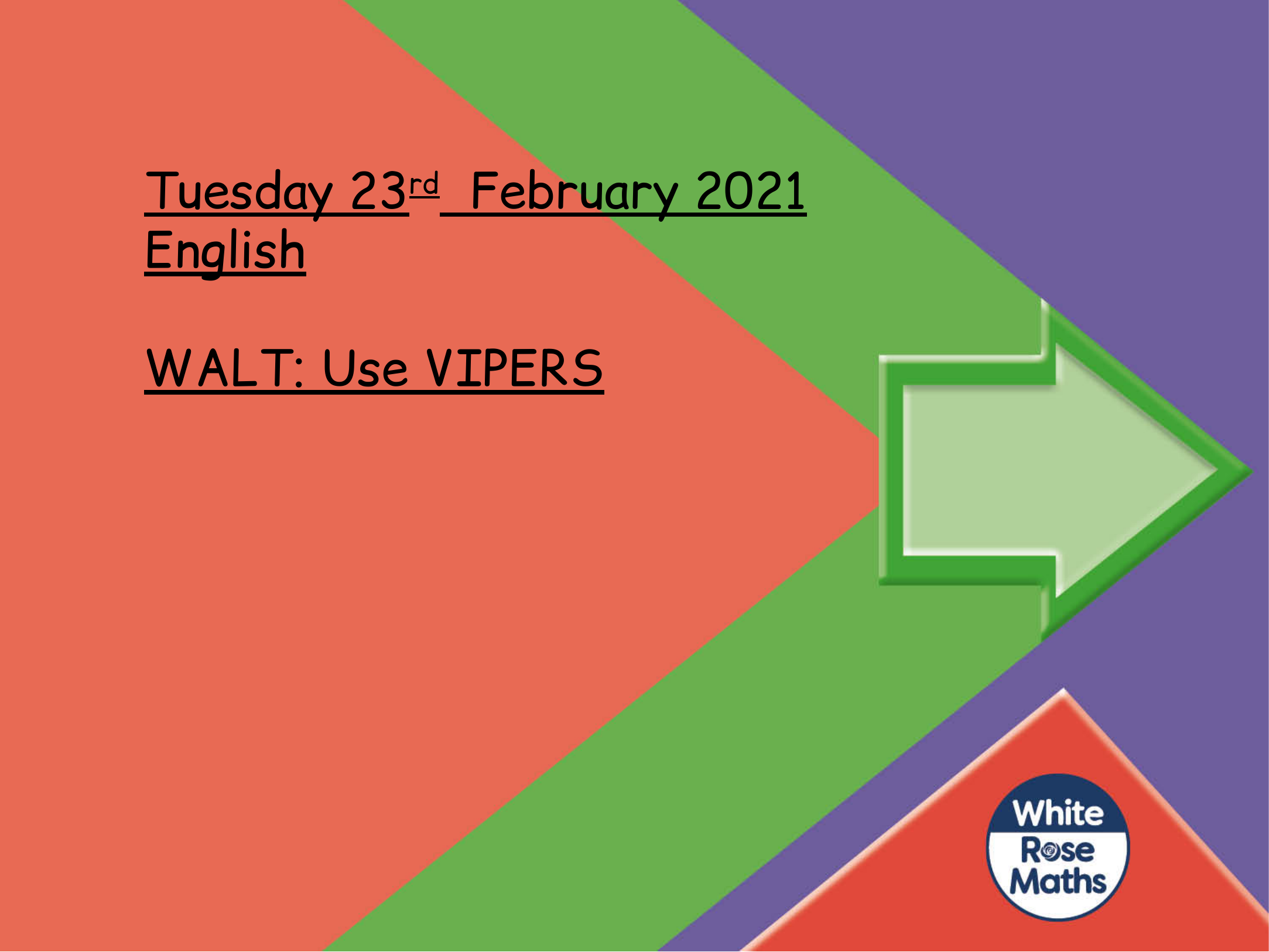

Tuesday 23rd  February 2021
English

WALT: Use VIPERS